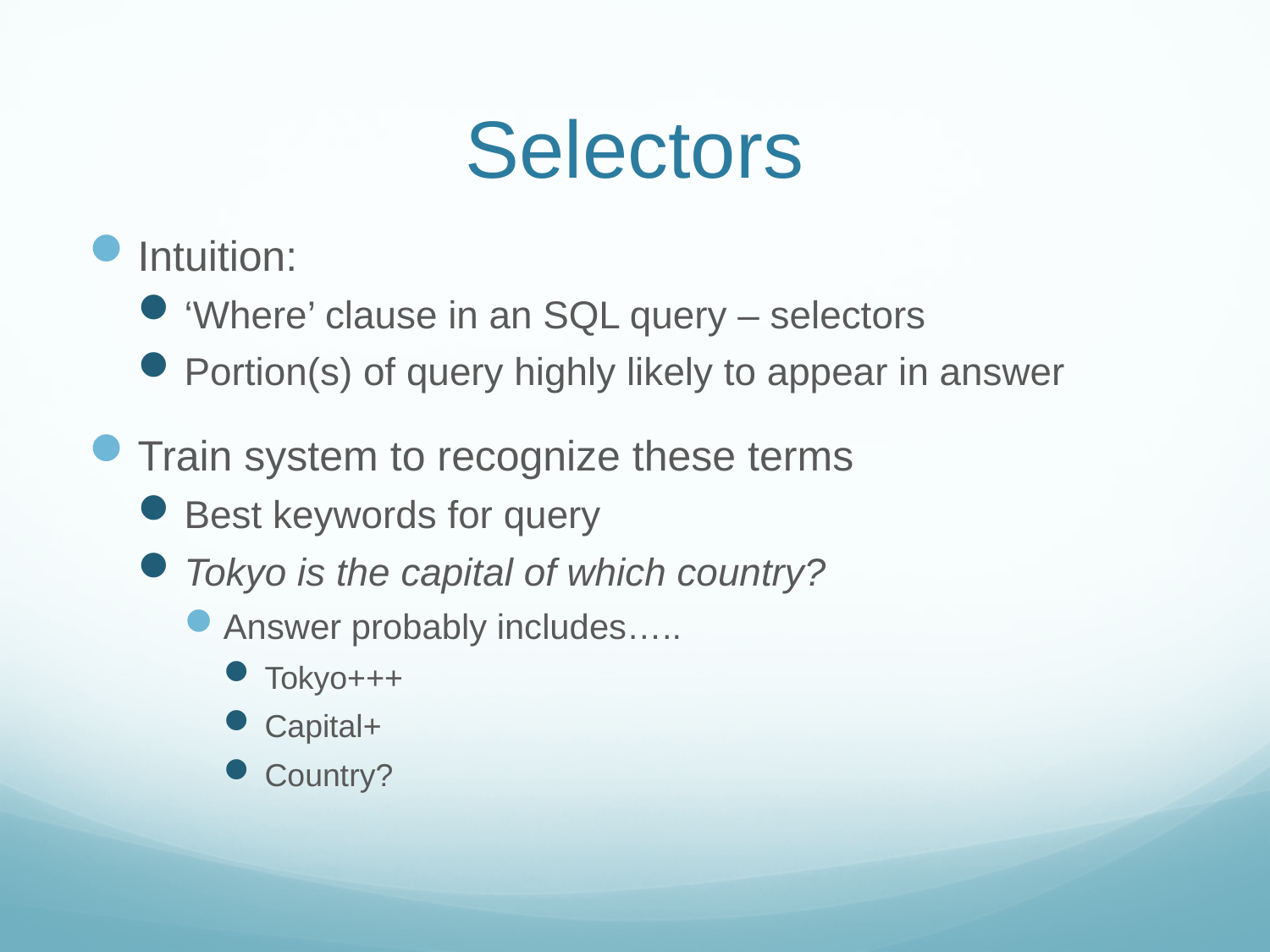

# Selectors
Intuition:
‘Where’ clause in an SQL query – selectors
Portion(s) of query highly likely to appear in answer
Train system to recognize these terms
Best keywords for query
Tokyo is the capital of which country?
Answer probably includes…..
Tokyo+++
Capital+
Country?